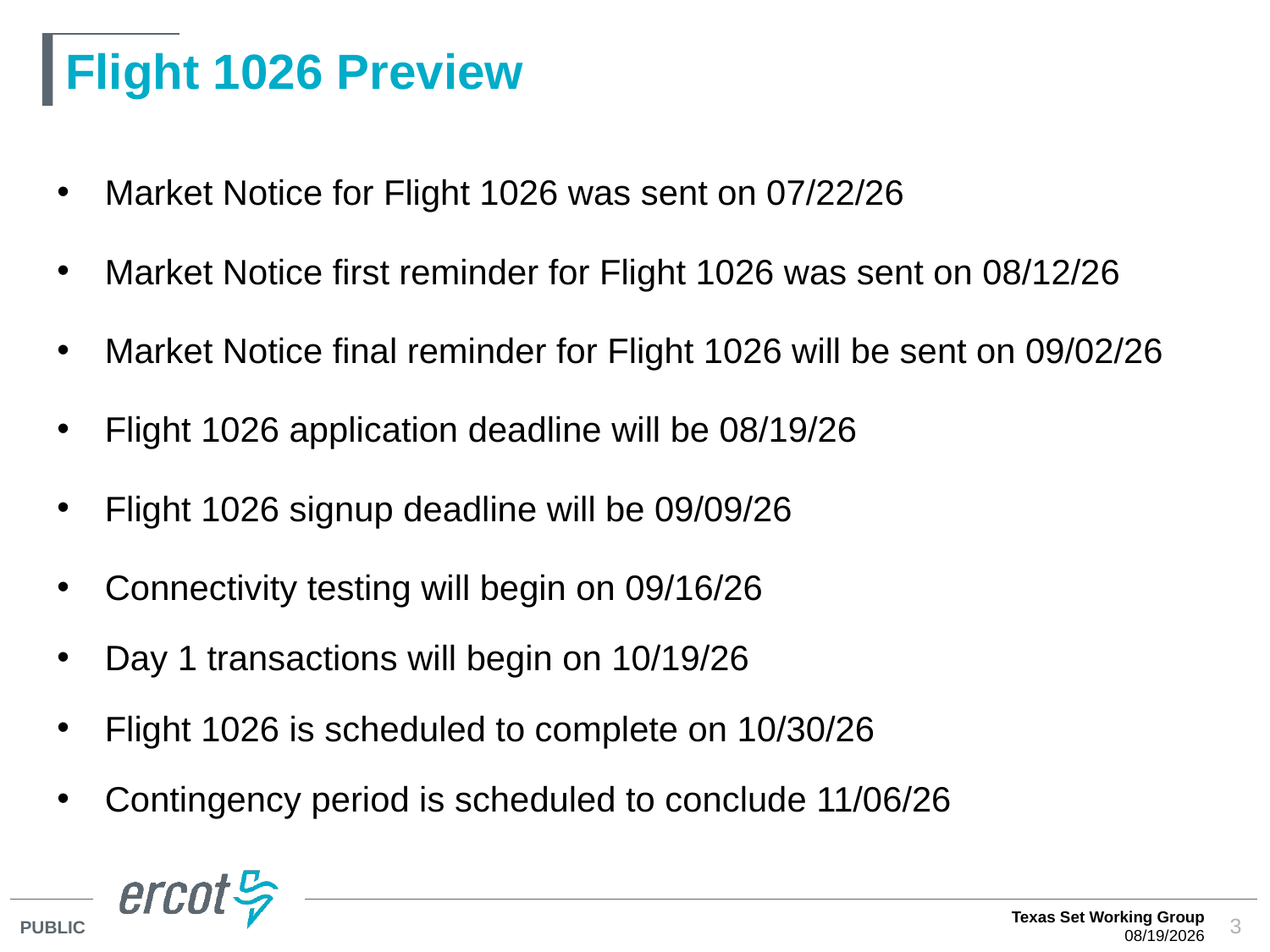

# Flight 1026 Preview
Market Notice for Flight 1026 was sent on 07/22/26
Market Notice first reminder for Flight 1026 was sent on 08/12/26
Market Notice final reminder for Flight 1026 will be sent on 09/02/26
Flight 1026 application deadline will be 08/19/26
Flight 1026 signup deadline will be 09/09/26
Connectivity testing will begin on 09/16/26
Day 1 transactions will begin on 10/19/26
Flight 1026 is scheduled to complete on 10/30/26
Contingency period is scheduled to conclude 11/06/26

Texas Set Working Group
08/19/2026
3